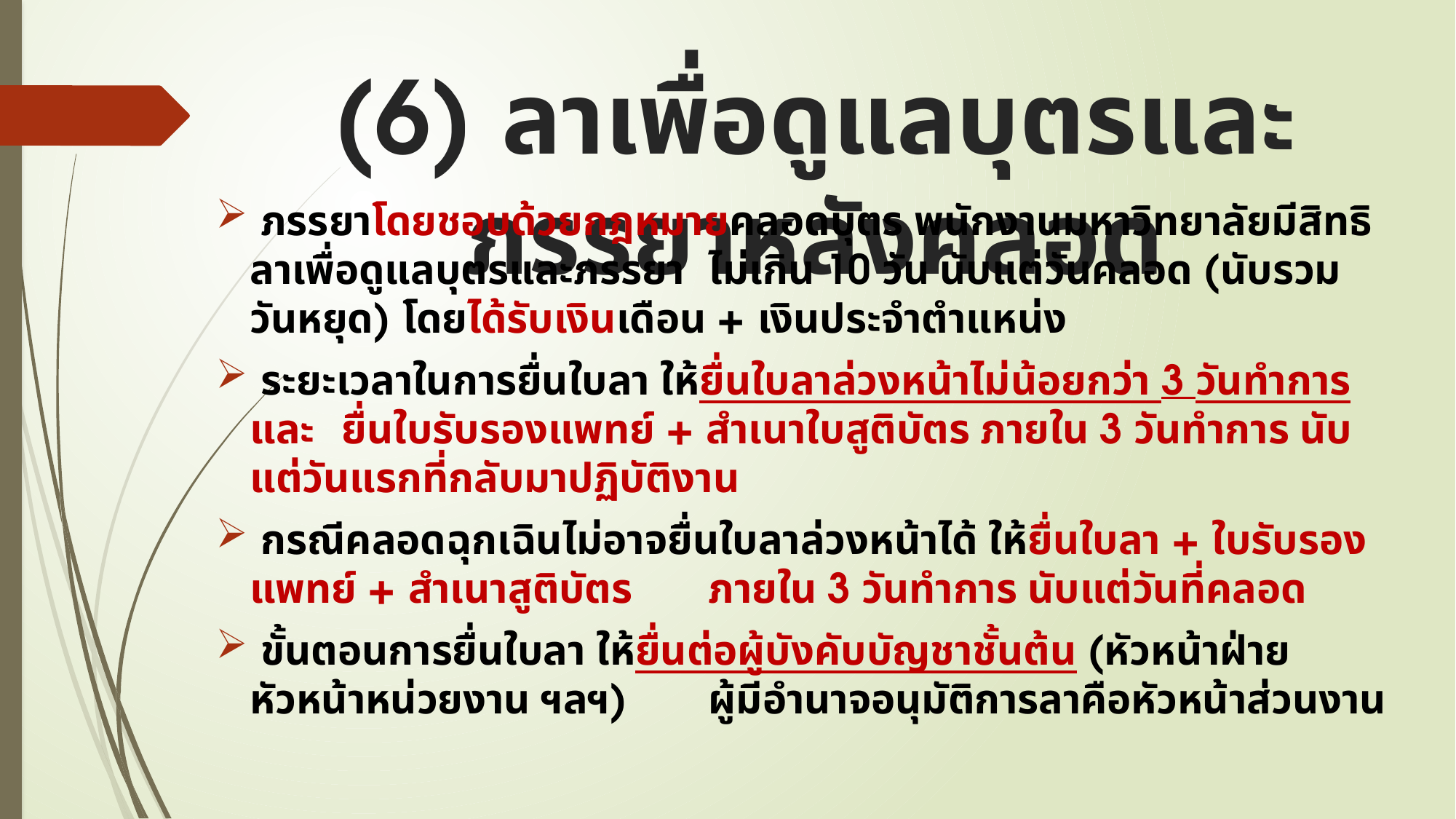

# (6) ลาเพื่อดูแลบุตรและภรรยาหลังคลอด
 ภรรยาโดยชอบด้วยกฎหมายคลอดบุตร พนักงานมหาวิทยาลัยมีสิทธิลาเพื่อดูแลบุตรและภรรยา 	ไม่เกิน 10 วัน นับแต่วันคลอด (นับรวมวันหยุด) โดยได้รับเงินเดือน + เงินประจำตำแหน่ง
 ระยะเวลาในการยื่นใบลา ให้ยื่นใบลาล่วงหน้าไม่น้อยกว่า 3 วันทำการ และ					ยื่นใบรับรองแพทย์ + สำเนาใบสูติบัตร ภายใน 3 วันทำการ นับแต่วันแรกที่กลับมาปฏิบัติงาน
 กรณีคลอดฉุกเฉินไม่อาจยื่นใบลาล่วงหน้าได้ ให้ยื่นใบลา + ใบรับรองแพทย์ + สำเนาสูติบัตร 	ภายใน 3 วันทำการ นับแต่วันที่คลอด
 ขั้นตอนการยื่นใบลา ให้ยื่นต่อผู้บังคับบัญชาชั้นต้น (หัวหน้าฝ่าย หัวหน้าหน่วยงาน ฯลฯ) 		ผู้มีอำนาจอนุมัติการลาคือหัวหน้าส่วนงาน